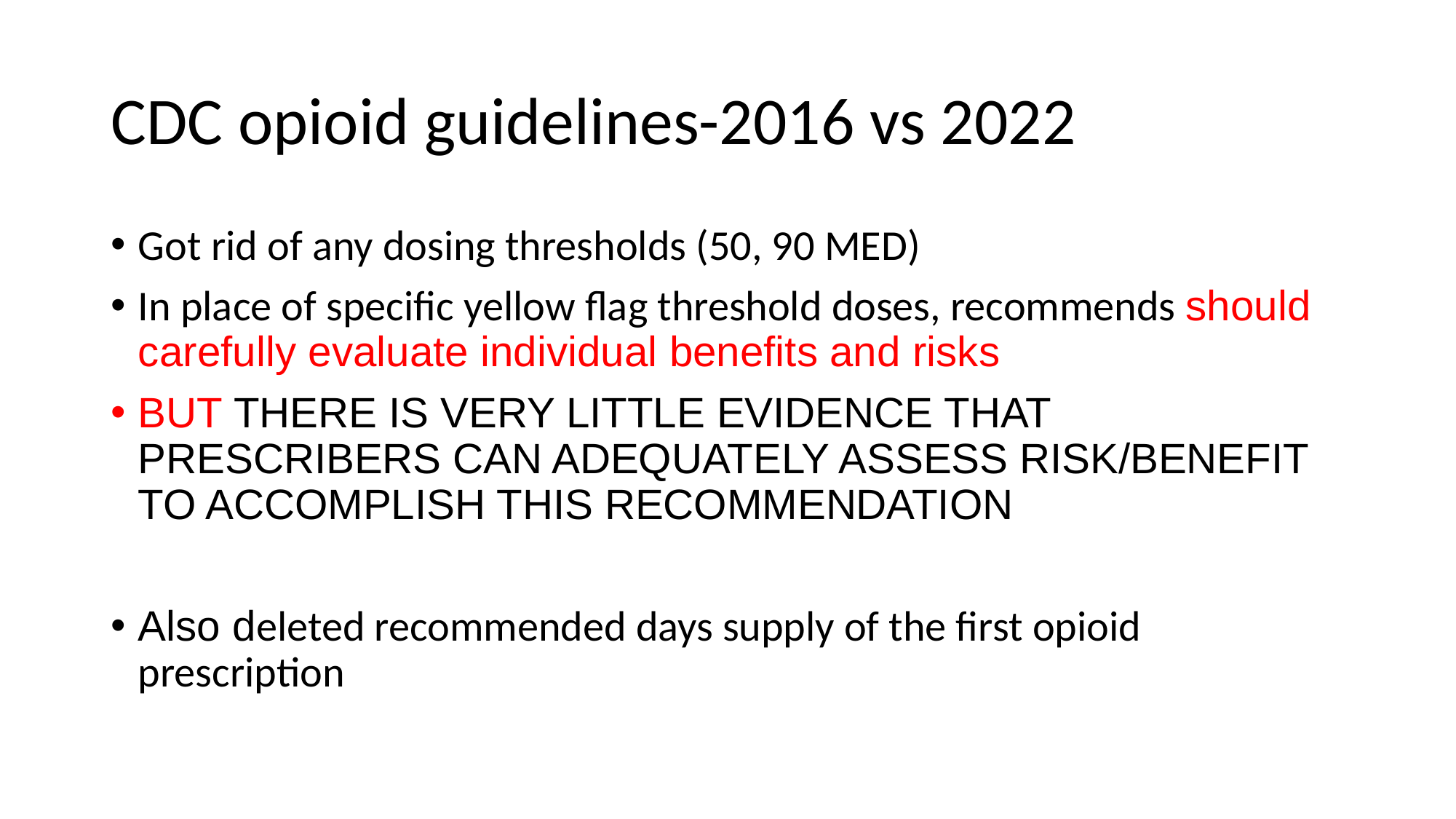

# CDC opioid guidelines-2016 vs 2022
Got rid of any dosing thresholds (50, 90 MED)
In place of specific yellow flag threshold doses, recommends should carefully evaluate individual benefits and risks
BUT THERE IS VERY LITTLE EVIDENCE THAT PRESCRIBERS CAN ADEQUATELY ASSESS RISK/BENEFIT TO ACCOMPLISH THIS RECOMMENDATION

Also deleted recommended days supply of the first opioid prescription